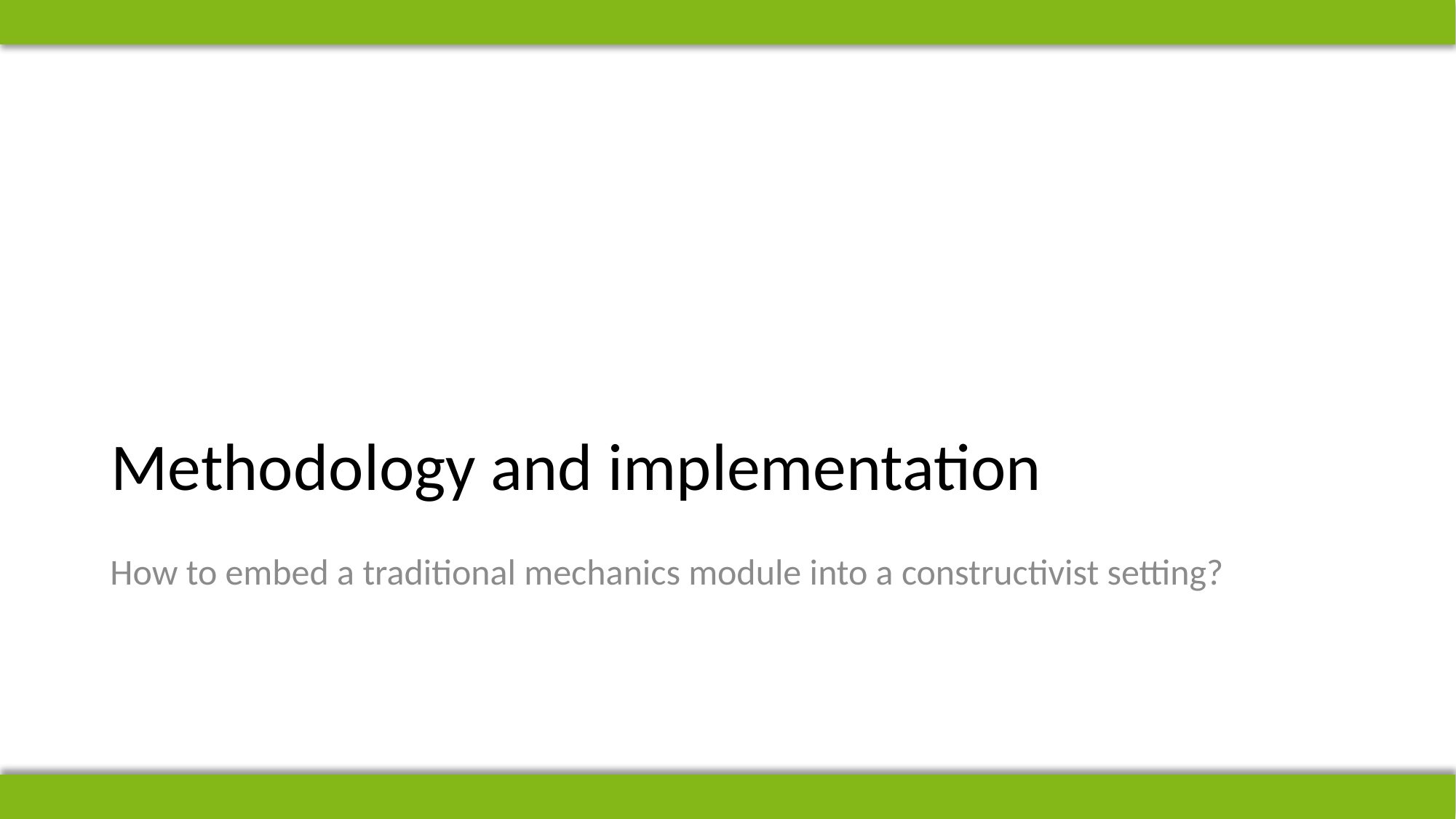

# Methodology and implementation
How to embed a traditional mechanics module into a constructivist setting?